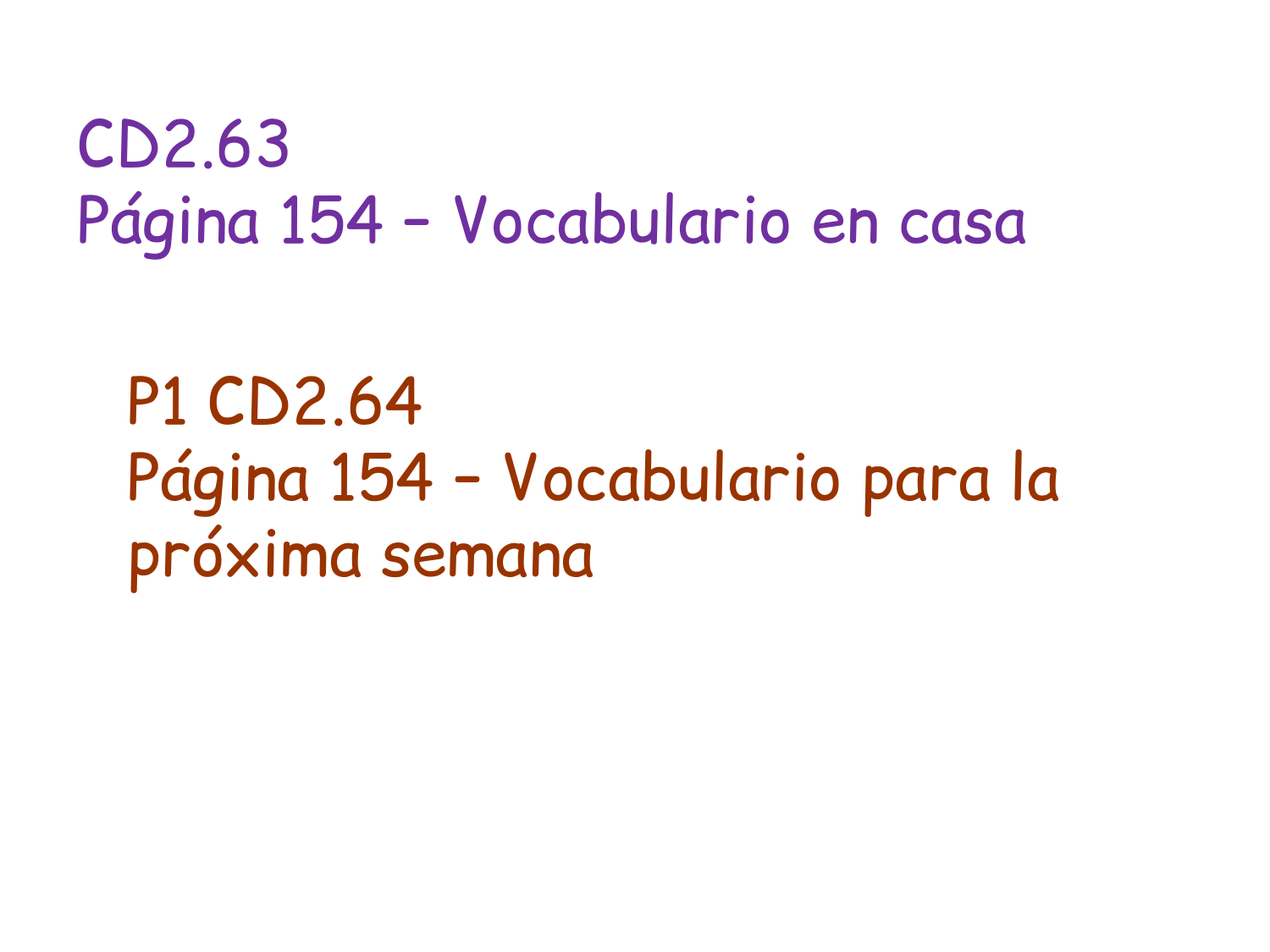

CD2.63
Página 154 – Vocabulario en casa
P1 CD2.64
Página 154 – Vocabulario para la próxima semana